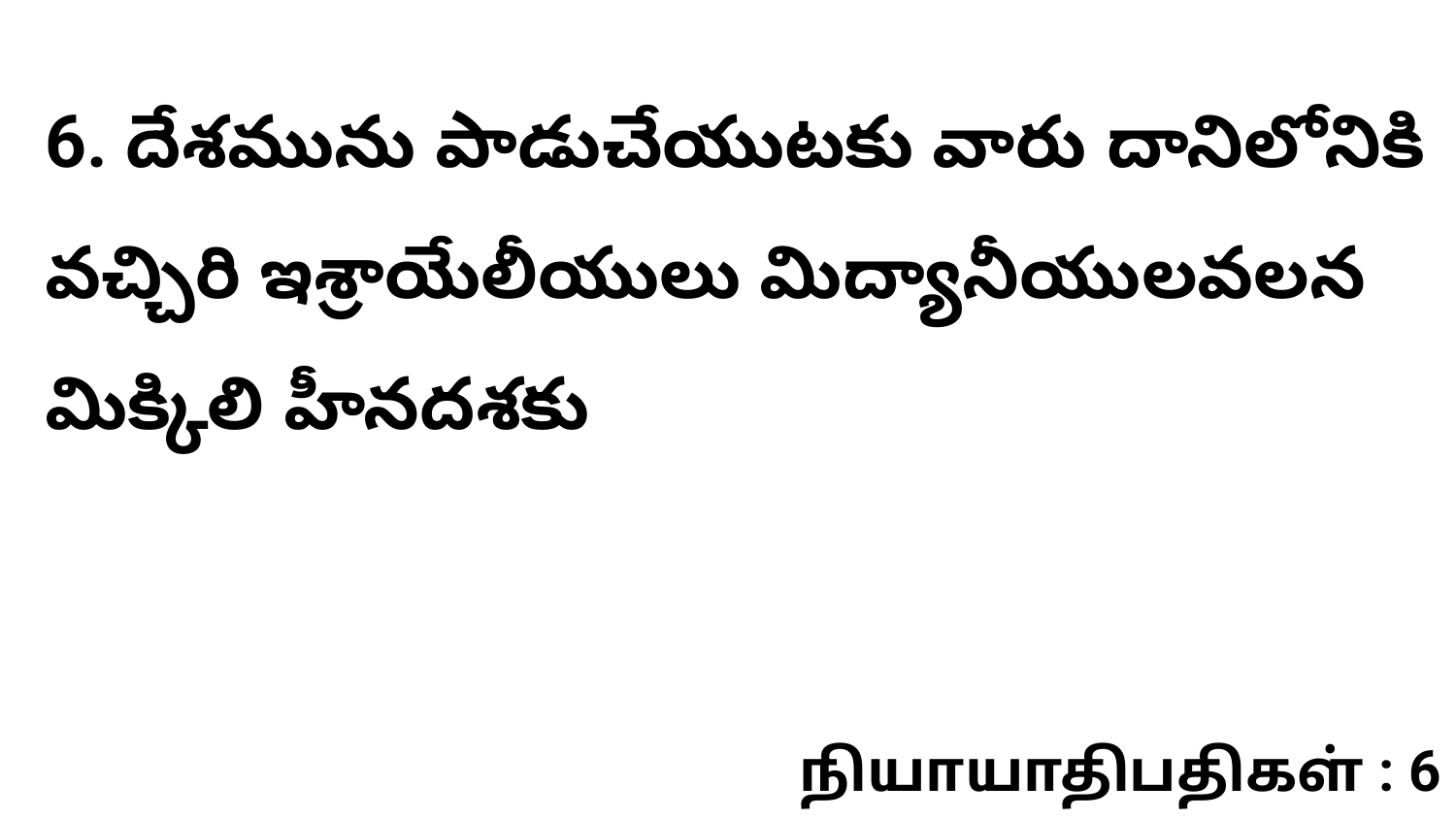

6. దేశమును పాడుచేయుటకు వారు దానిలోనికి వచ్చిరి ఇశ్రాయేలీయులు మిద్యానీయులవలన మిక్కిలి హీనదశకు
நியாயாதிபதிகள் : 6